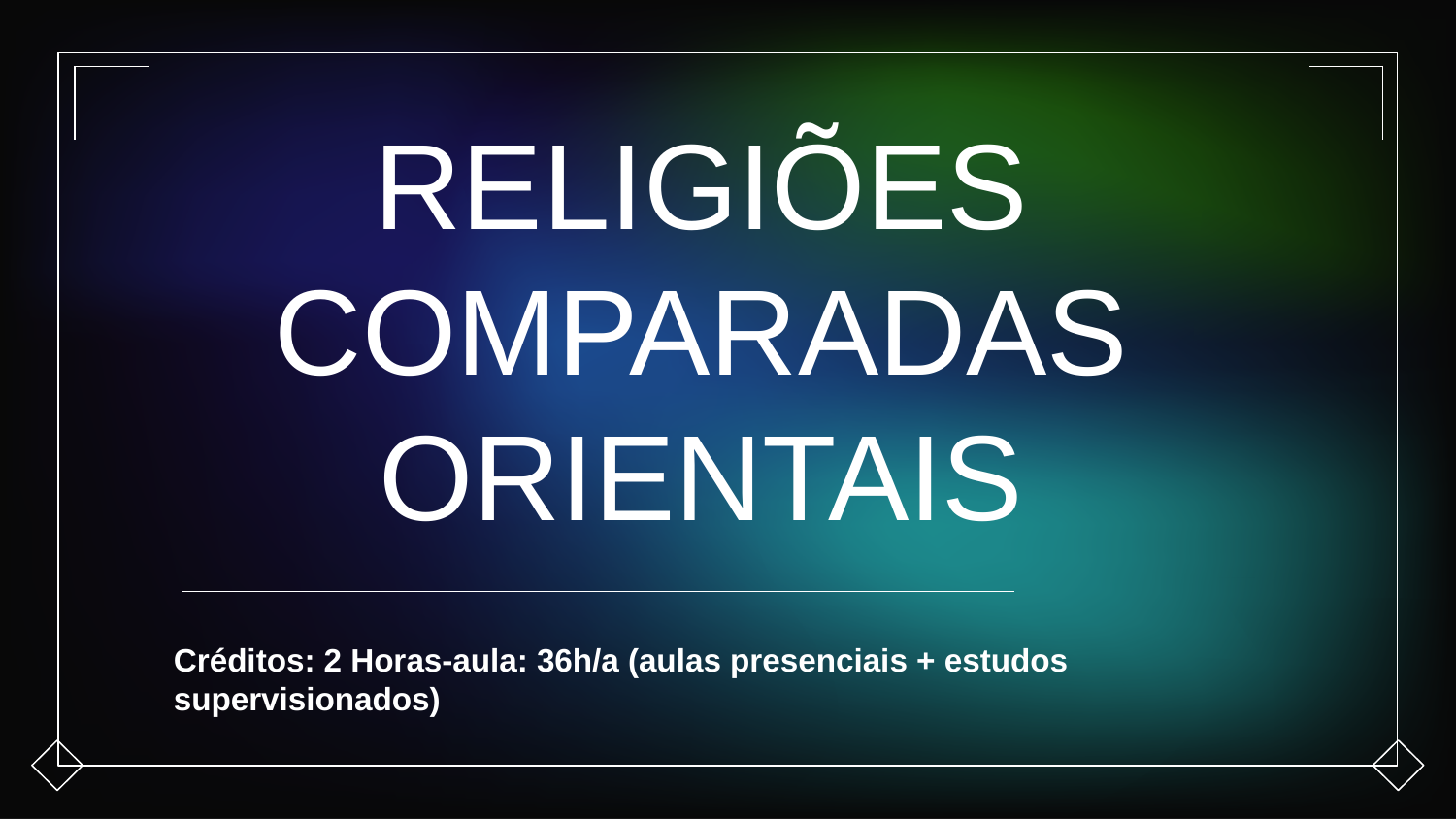

# RELIGIÕES COMPARADASORIENTAIS
Créditos: 2 Horas-aula: 36h/a (aulas presenciais + estudos supervisionados)